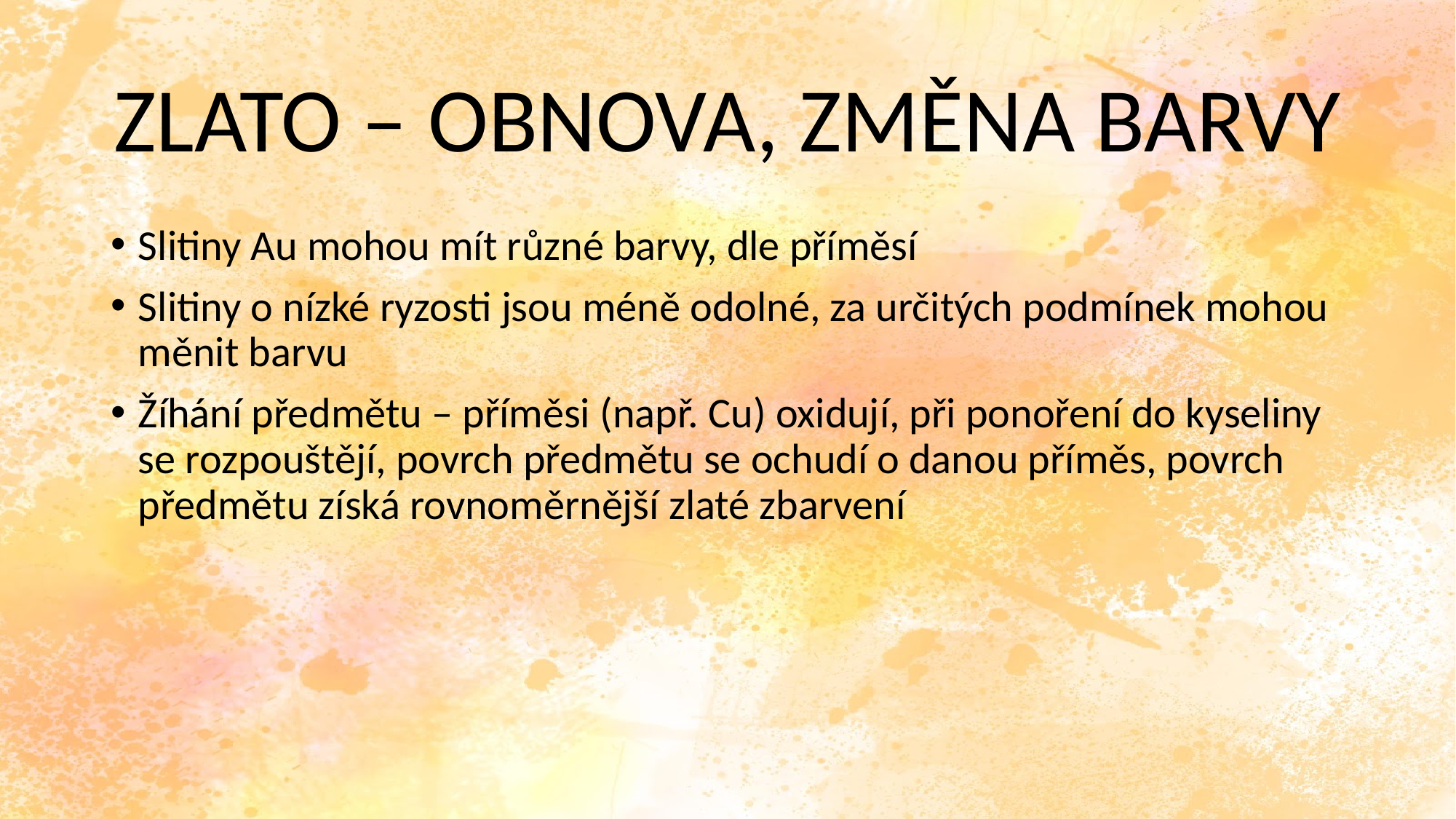

# Zlato – obnova, změna barvy
Slitiny Au mohou mít různé barvy, dle příměsí
Slitiny o nízké ryzosti jsou méně odolné, za určitých podmínek mohou měnit barvu
Žíhání předmětu – příměsi (např. Cu) oxidují, při ponoření do kyseliny se rozpouštějí, povrch předmětu se ochudí o danou příměs, povrch předmětu získá rovnoměrnější zlaté zbarvení